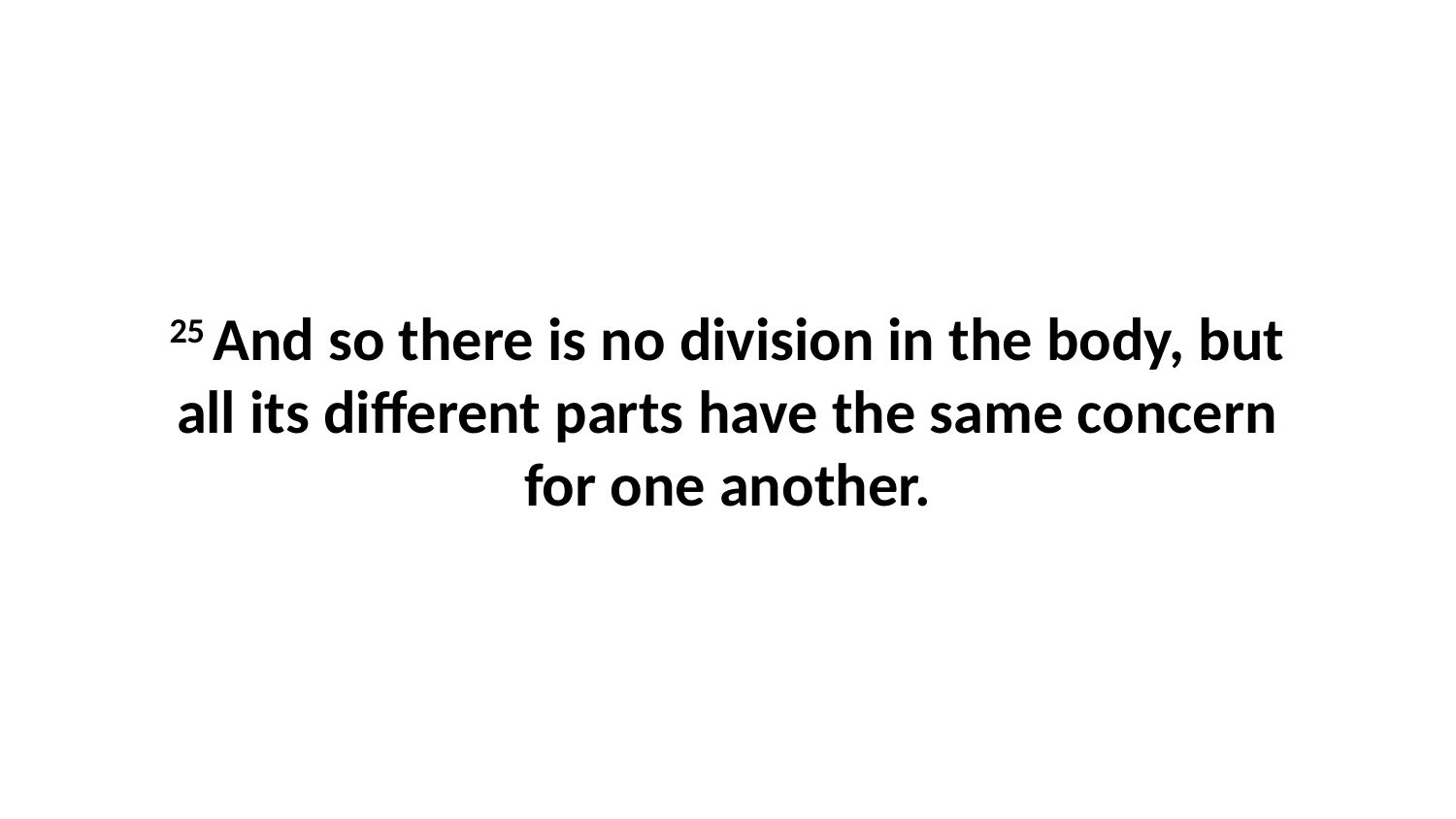

25 And so there is no division in the body, but all its different parts have the same concern for one another.